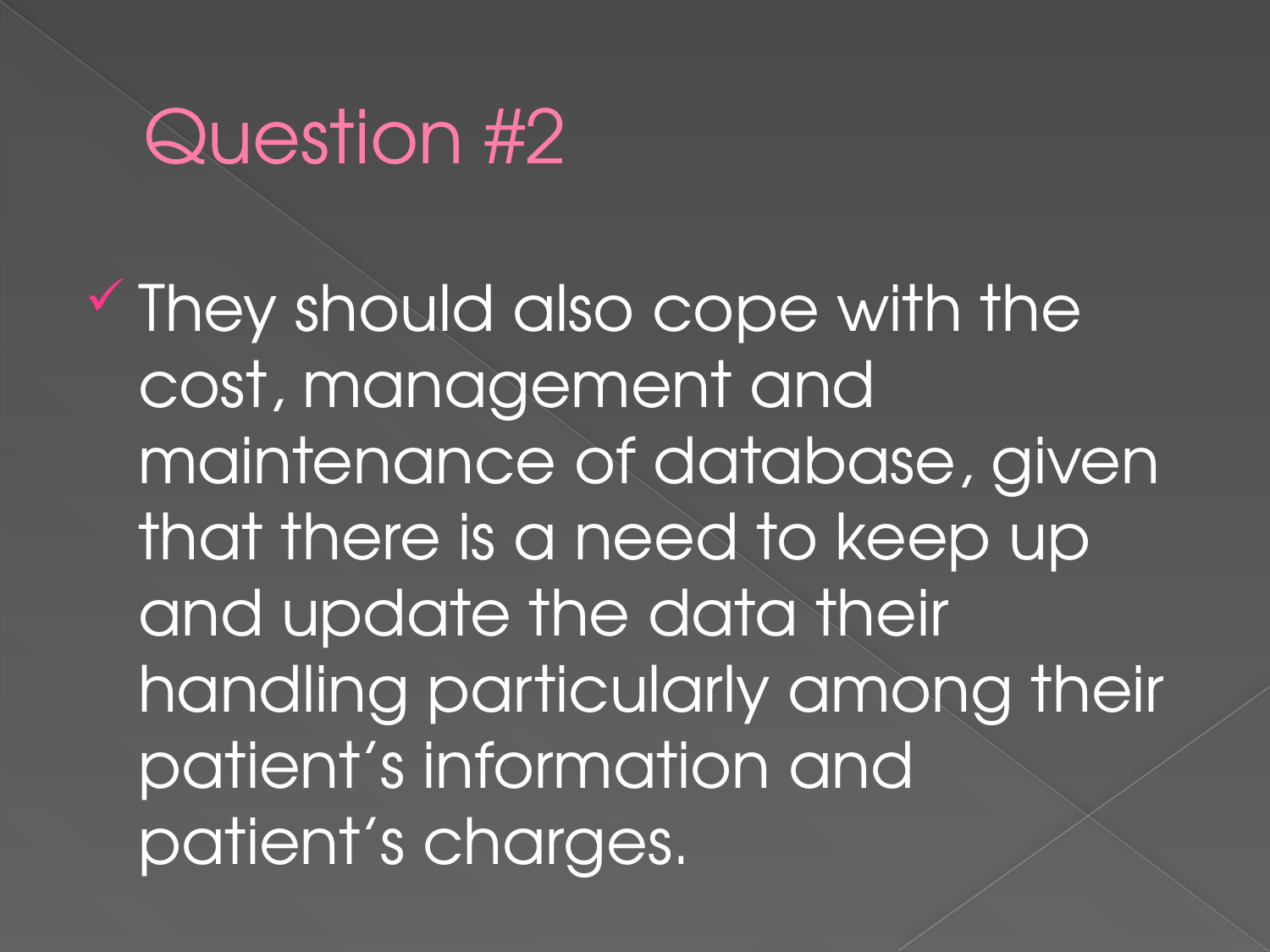

# Question #2
They should also cope with the cost, management and maintenance of database, given that there is a need to keep up and update the data their handling particularly among their patient’s information and patient’s charges.